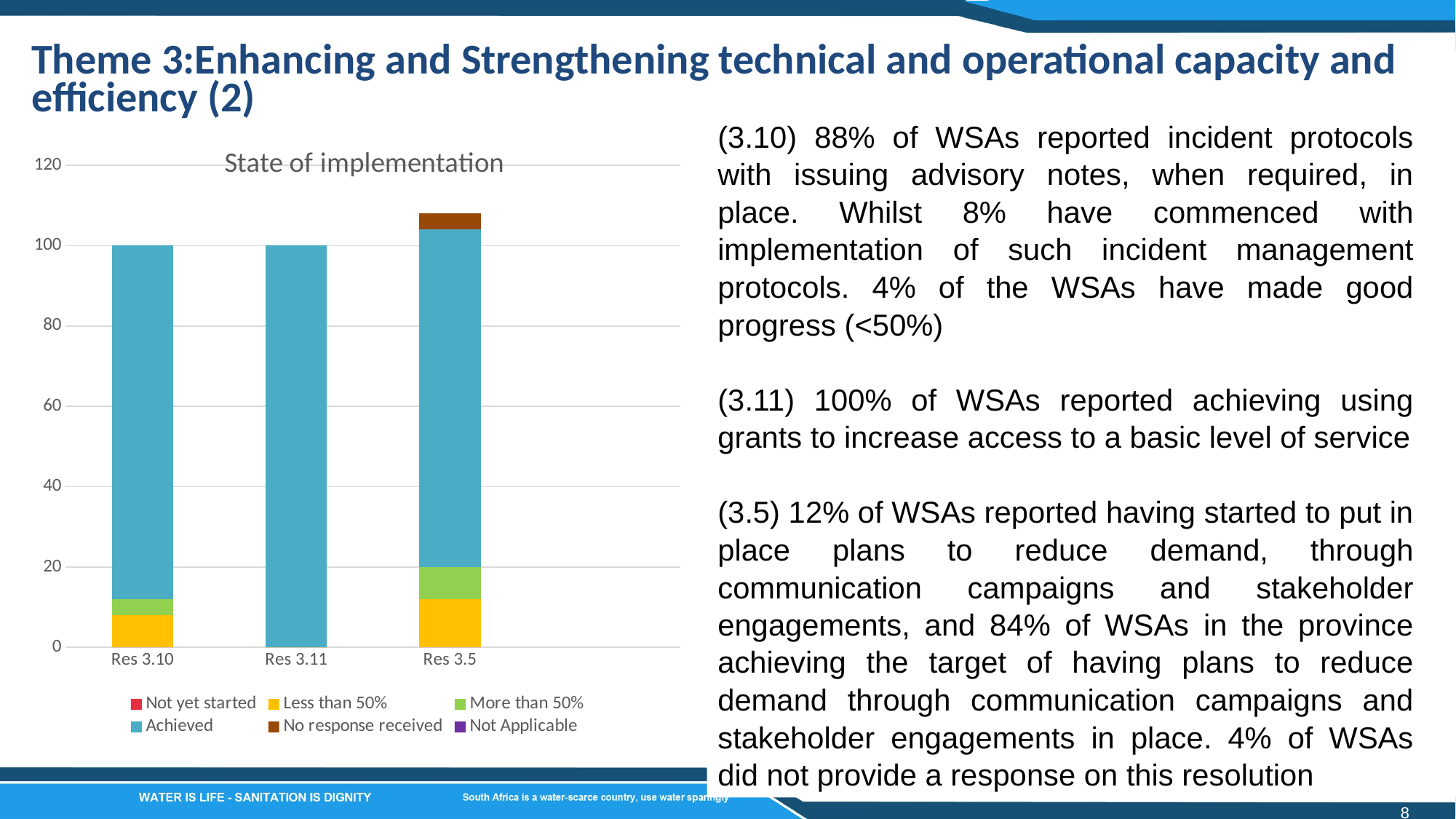

Theme 3:Enhancing and Strengthening technical and operational capacity and efficiency (2)

### Chart: State of implementation

| Category | Not yet started | Less than 50% | More than 50% | Achieved | No response received | Not Applicable |
|---|---|---|---|---|---|---|
| Res 3.10 | 0.0 | 8.0 | 4.0 | 88.0 | 0.0 | 0.0 |
| Res 3.11 | 0.0 | 0.0 | 0.0 | 100.0 | 0.0 | 0.0 |
| Res 3.5 | 0.0 | 12.0 | 8.0 | 84.0 | 4.0 | 0.0 |
(3.10) 88% of WSAs reported incident protocols with issuing advisory notes, when required, in place. Whilst 8% have commenced with implementation of such incident management protocols. 4% of the WSAs have made good progress (<50%)

(3.11) 100% of WSAs reported achieving using grants to increase access to a basic level of service

(3.5) 12% of WSAs reported having started to put in place plans to reduce demand, through communication campaigns and stakeholder engagements, and 84% of WSAs in the province achieving the target of having plans to reduce demand through communication campaigns and stakeholder engagements in place. 4% of WSAs did not provide a response on this resolution
8